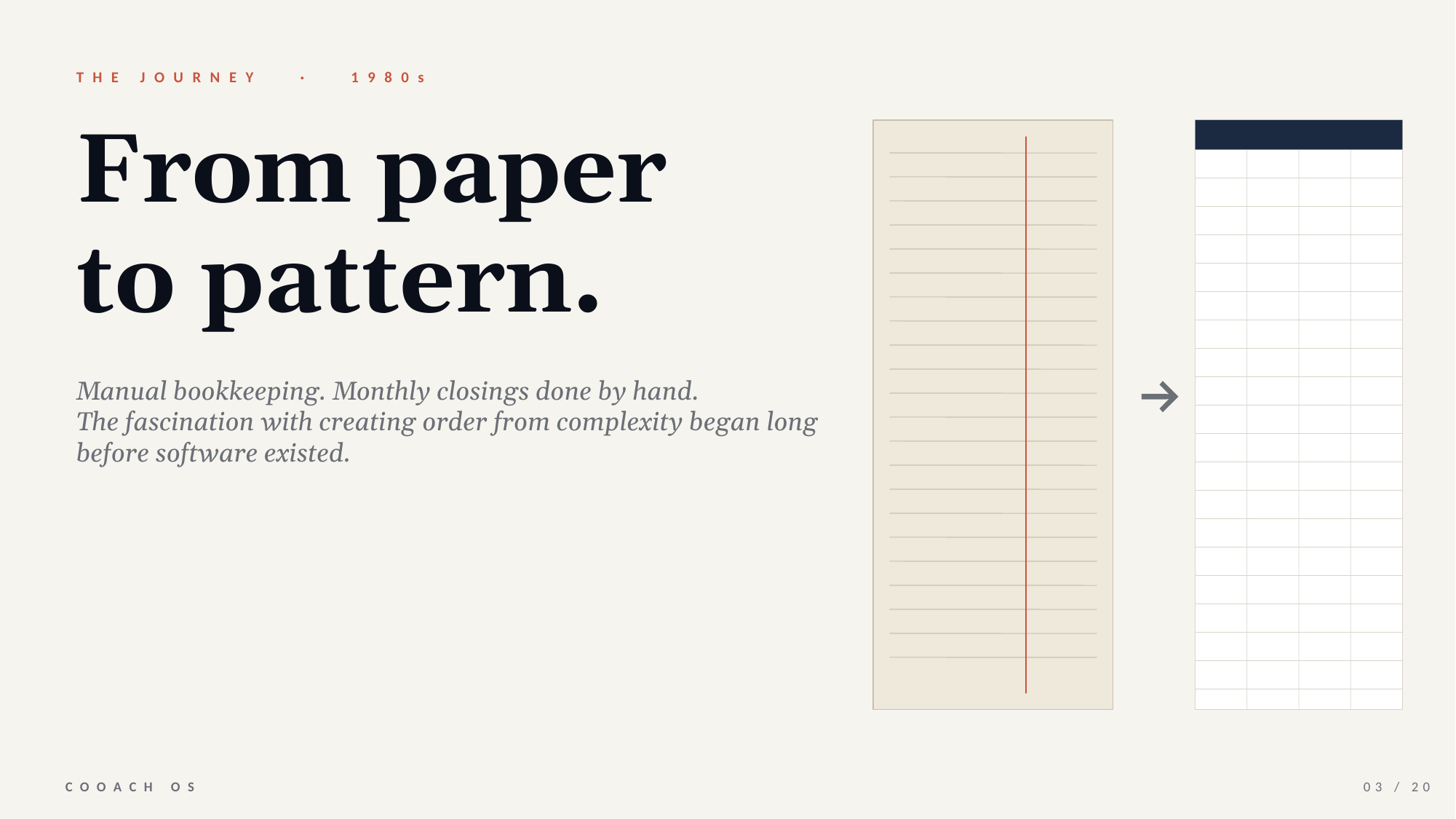

THE JOURNEY   ·   1980s
From paper
to pattern.

Manual bookkeeping. Monthly closings done by hand.
The fascination with creating order from complexity began long before software existed.
→

COOACH OS
03 / 20